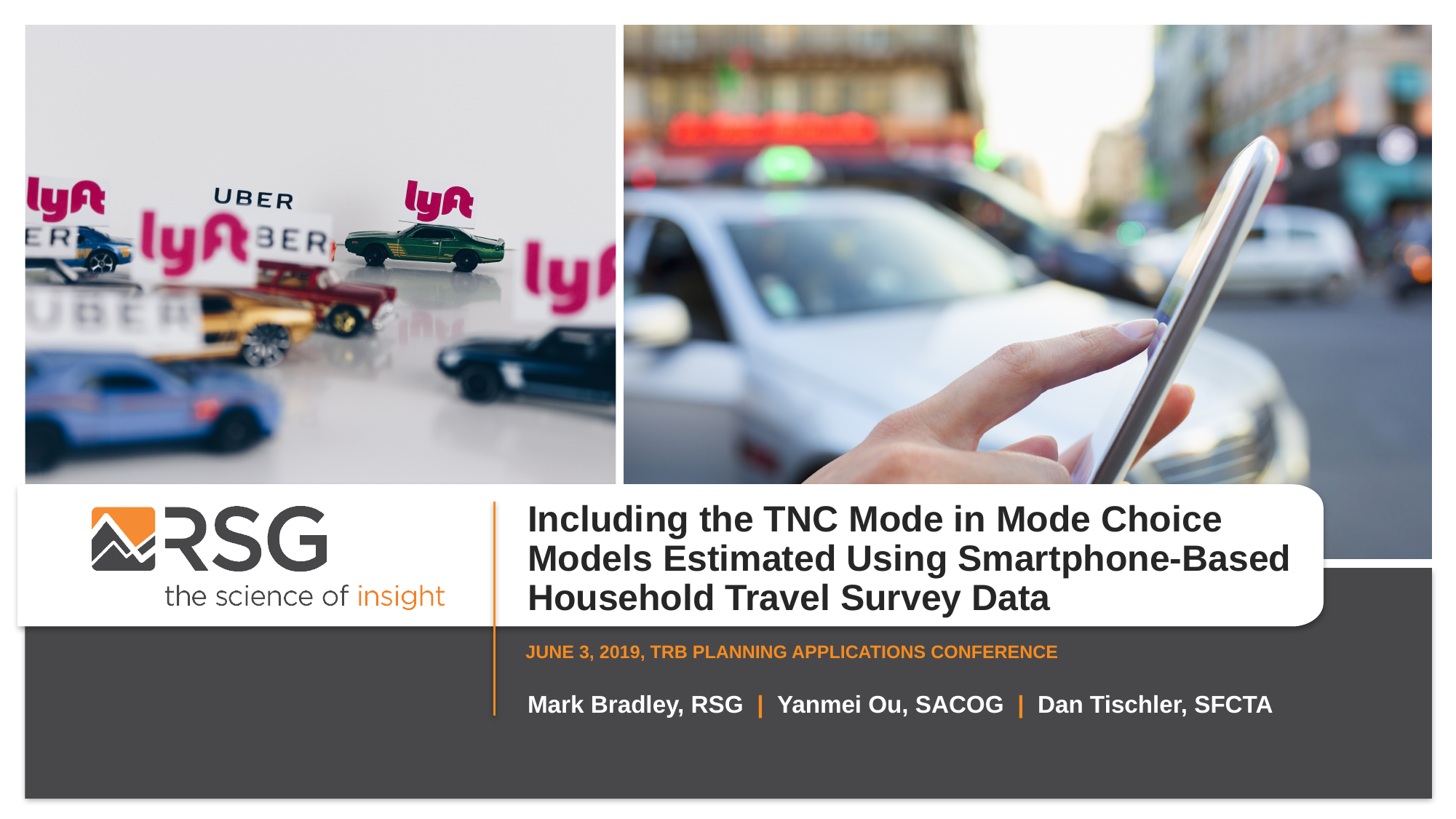

Including the TNC Mode in Mode Choice Models Estimated Using Smartphone-Based Household Travel Survey Data
JUNE 3, 2019, TRB PLANNING APPLICATIONS CONFERENCE
Mark Bradley, RSG  |  Yanmei Ou, SACOG  |  Dan Tischler, SFCTA